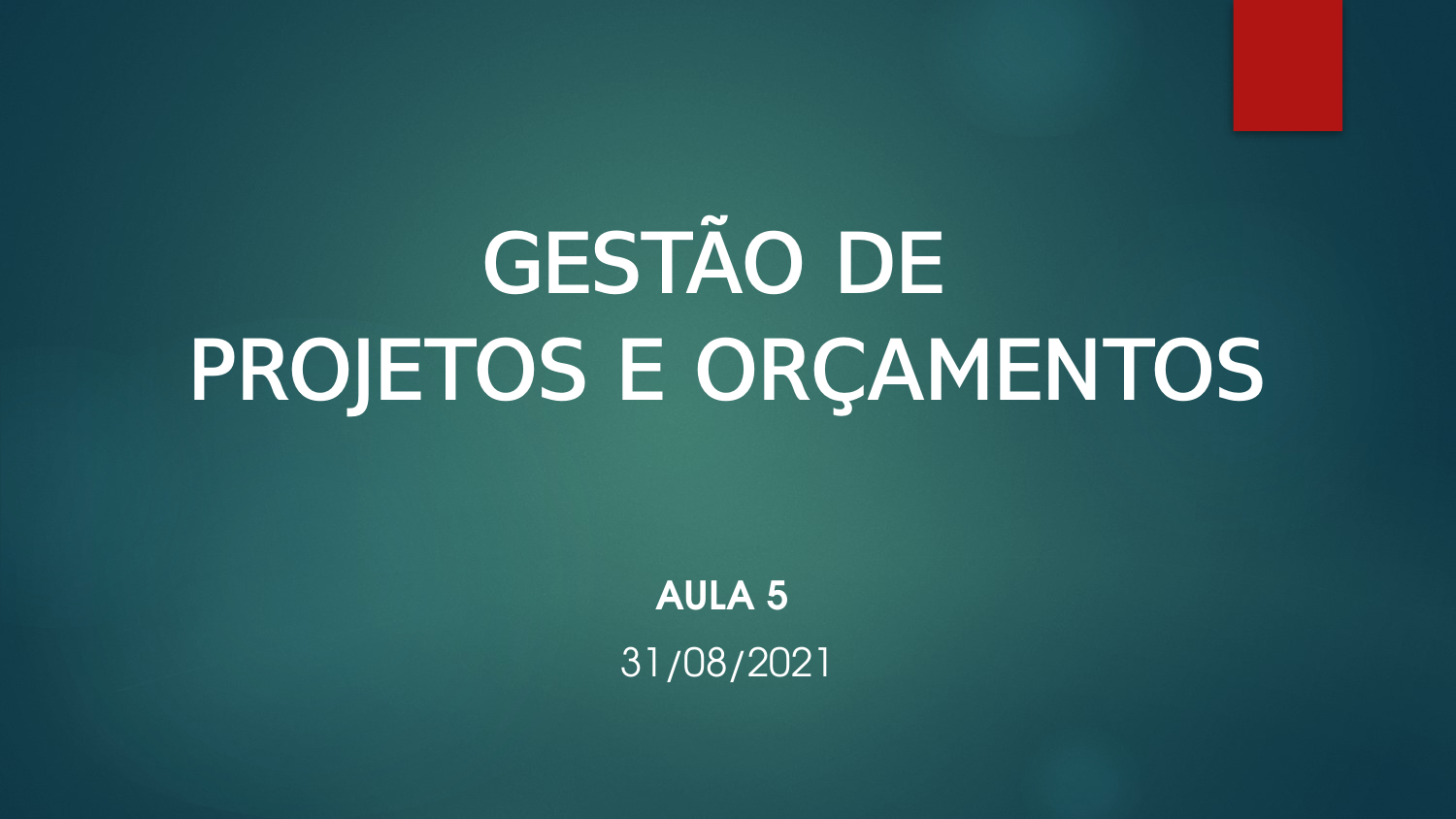

GESTÃO DE
PROJETOS E ORÇAMENTOS
AULA 5
31/08/2021